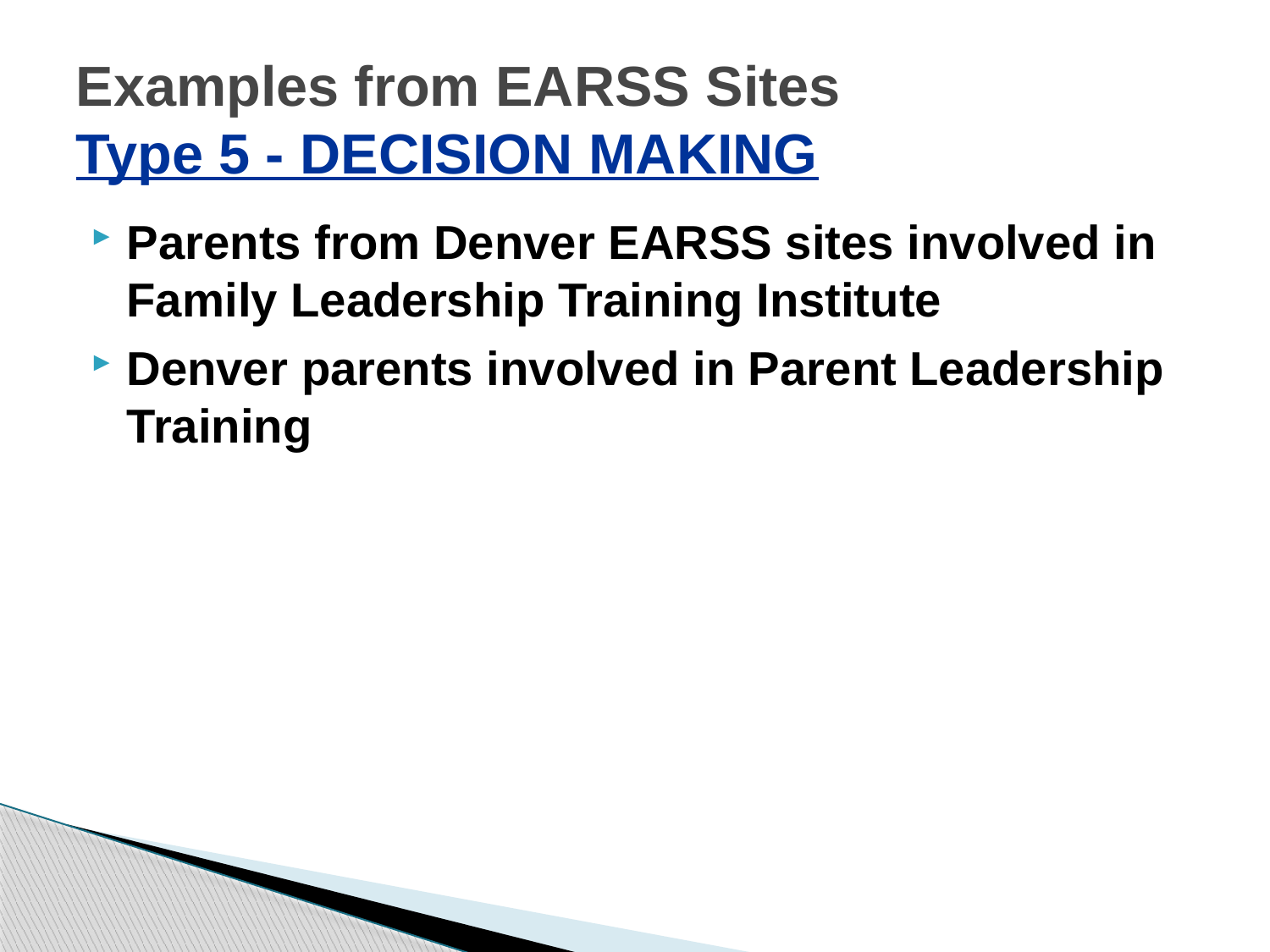

# Examples from EARSS Sites Type 5 - DECISION MAKING
Parents from Denver EARSS sites involved in Family Leadership Training Institute
Denver parents involved in Parent Leadership Training